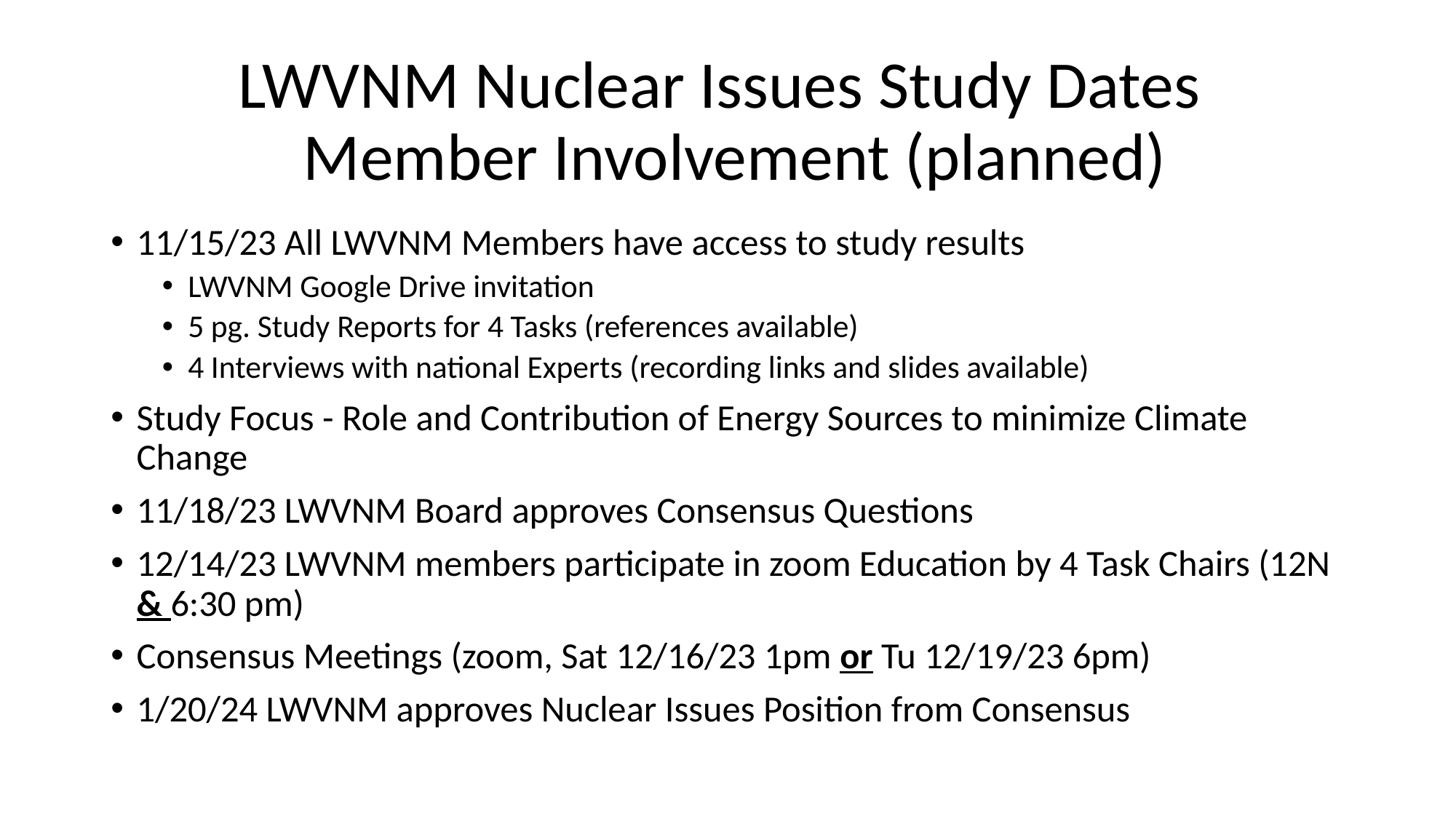

# LWVNM Nuclear Issues Study Dates Member Involvement (planned)
11/15/23 All LWVNM Members have access to study results
LWVNM Google Drive invitation
5 pg. Study Reports for 4 Tasks (references available)
4 Interviews with national Experts (recording links and slides available)
Study Focus - Role and Contribution of Energy Sources to minimize Climate Change
11/18/23 LWVNM Board approves Consensus Questions
12/14/23 LWVNM members participate in zoom Education by 4 Task Chairs (12N & 6:30 pm)
Consensus Meetings (zoom, Sat 12/16/23 1pm or Tu 12/19/23 6pm)
1/20/24 LWVNM approves Nuclear Issues Position from Consensus